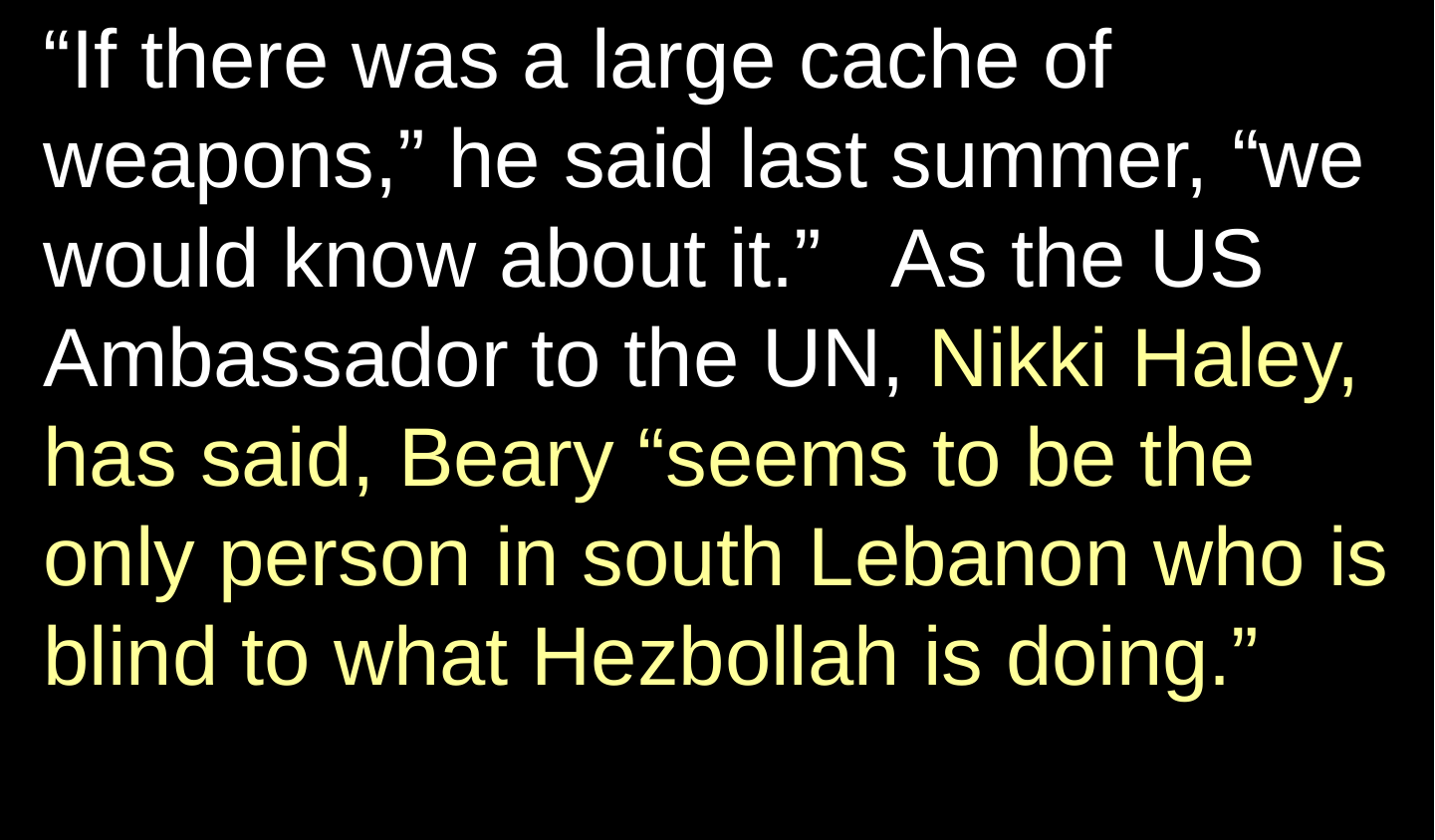

“If there was a large cache of weapons,” he said last summer, “we would know about it.”   As the US Ambassador to the UN, Nikki Haley, has said, Beary “seems to be the only person in south Lebanon who is blind to what Hezbollah is doing.”